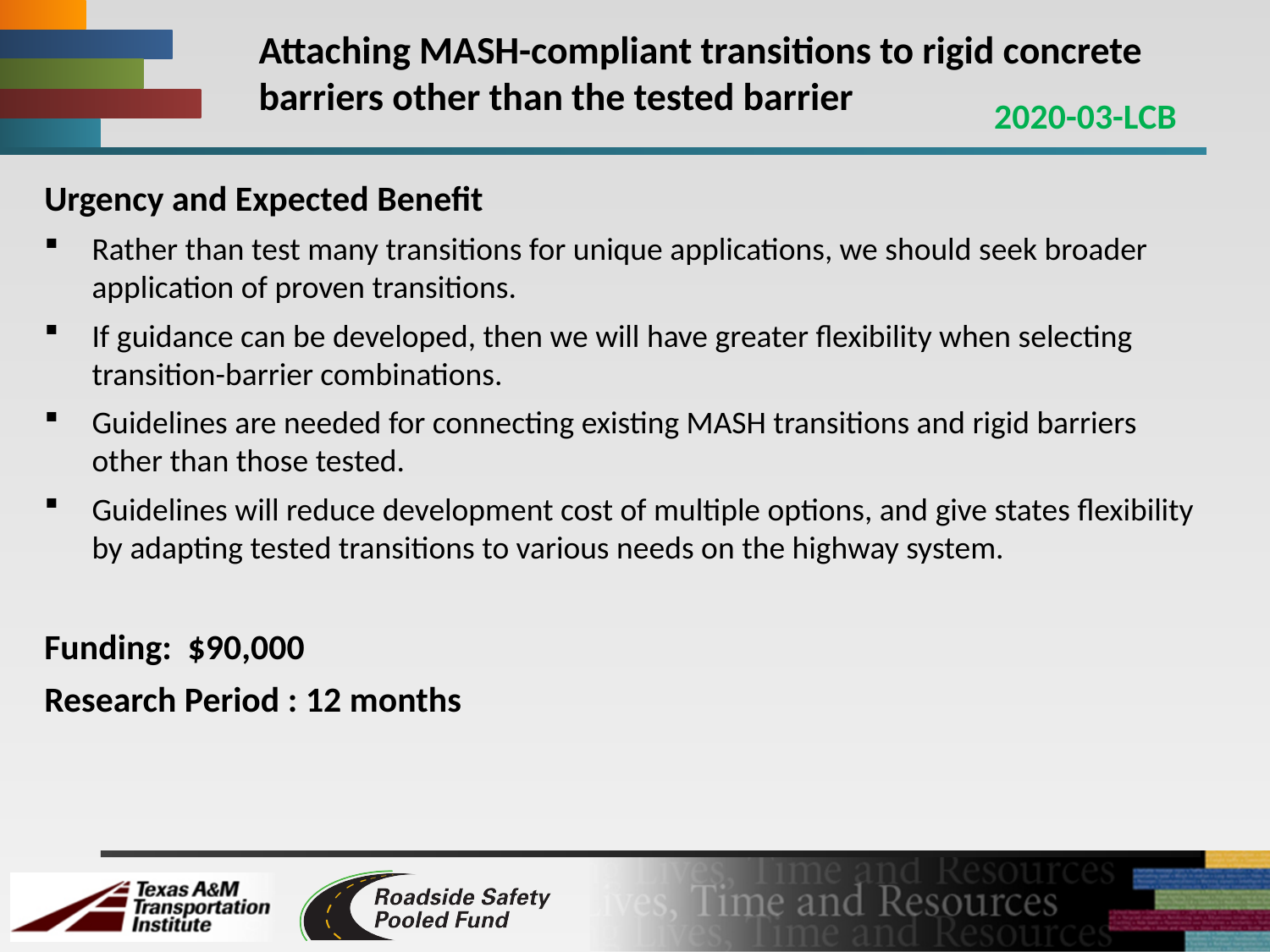

# Attaching MASH-compliant transitions to rigid concrete barriers other than the tested barrier
2020-03-LCB
Urgency and Expected Benefit
Rather than test many transitions for unique applications, we should seek broader application of proven transitions.
If guidance can be developed, then we will have greater flexibility when selecting transition-barrier combinations.
Guidelines are needed for connecting existing MASH transitions and rigid barriers other than those tested.
Guidelines will reduce development cost of multiple options, and give states flexibility by adapting tested transitions to various needs on the highway system.

Funding:  $90,000
Research Period : 12 months